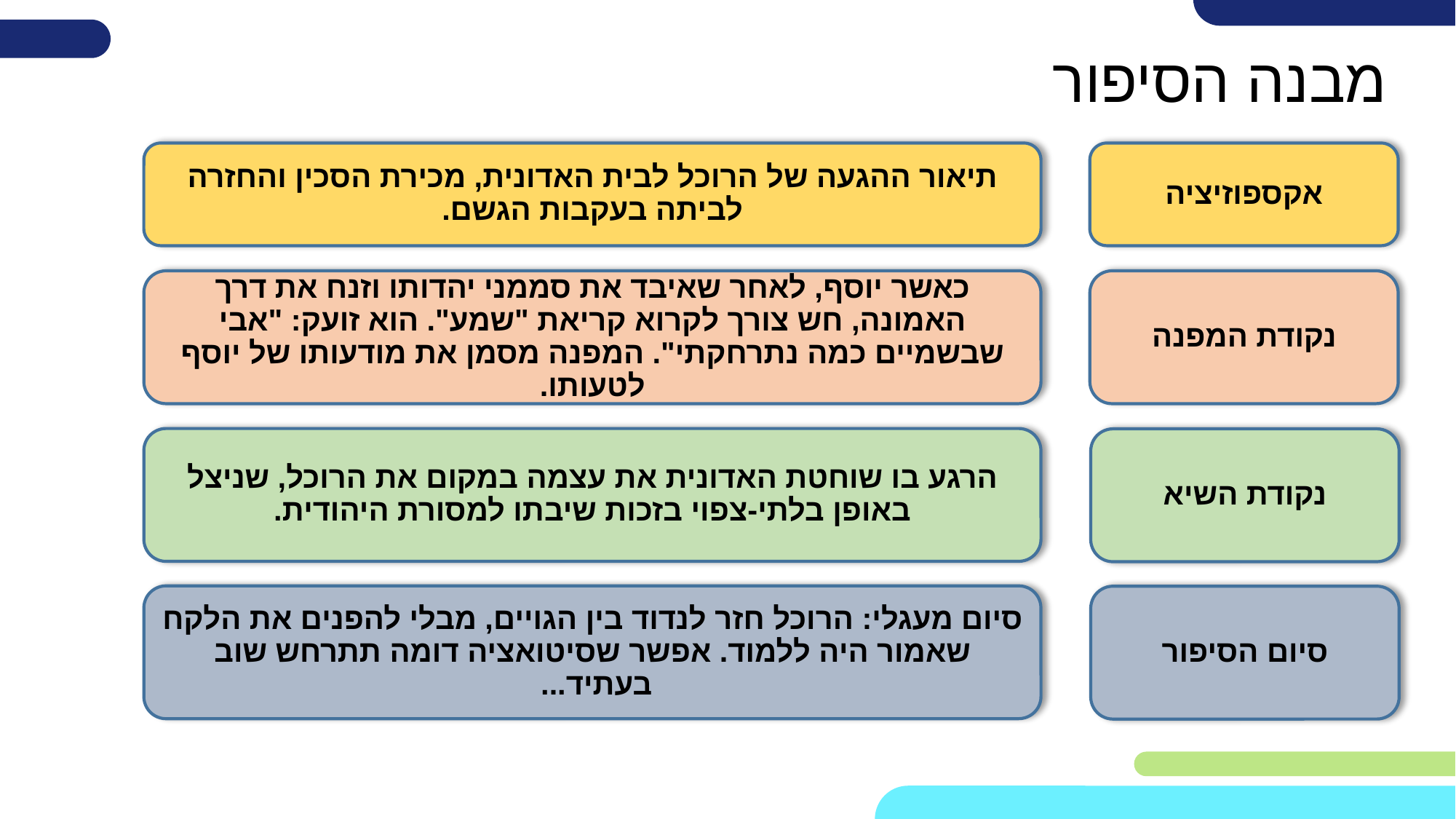

# מבנה הסיפור
תיאור ההגעה של הרוכל לבית האדונית, מכירת הסכין והחזרה לביתה בעקבות הגשם.
אקספוזיציה
כאשר יוסף, לאחר שאיבד את סממני יהדותו וזנח את דרך האמונה, חש צורך לקרוא קריאת "שמע". הוא זועק: "אבי שבשמיים כמה נתרחקתי". המפנה מסמן את מודעותו של יוסף לטעותו.
נקודת המפנה
הרגע בו שוחטת האדונית את עצמה במקום את הרוכל, שניצל באופן בלתי-צפוי בזכות שיבתו למסורת היהודית.
נקודת השיא
סיום מעגלי: הרוכל חזר לנדוד בין הגויים, מבלי להפנים את הלקח שאמור היה ללמוד. אפשר שסיטואציה דומה תתרחש שוב בעתיד...
סיום הסיפור